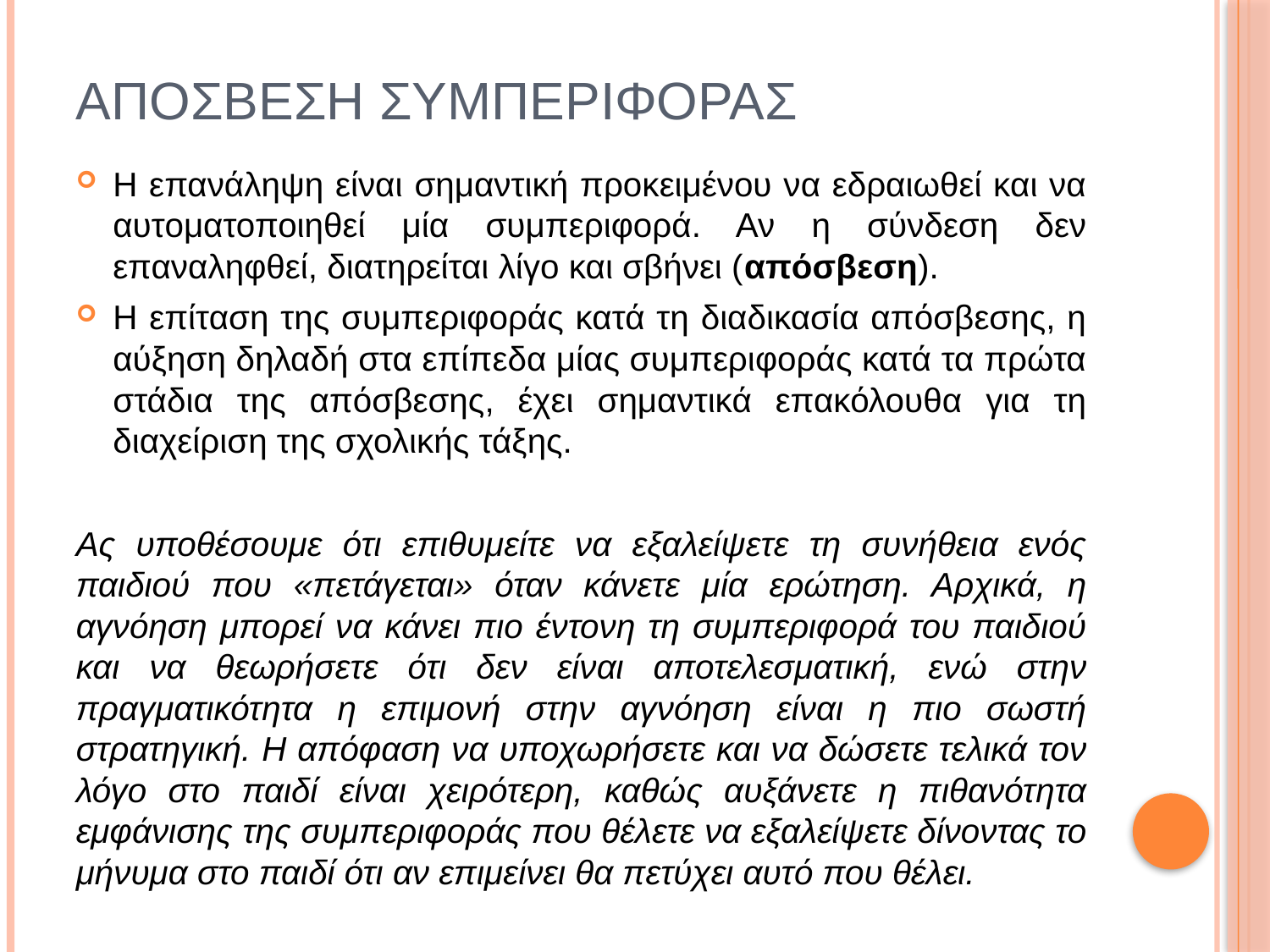

# Αποσβεση συμπεριφορασ
Η επανάληψη είναι σημαντική προκειμένου να εδραιωθεί και να αυτοματοποιηθεί μία συμπεριφορά. Αν η σύνδεση δεν επαναληφθεί, διατηρείται λίγο και σβήνει (απόσβεση).
Η επίταση της συμπεριφοράς κατά τη διαδικασία απόσβεσης, η αύξηση δηλαδή στα επίπεδα μίας συμπεριφοράς κατά τα πρώτα στάδια της απόσβεσης, έχει σημαντικά επακόλουθα για τη διαχείριση της σχολικής τάξης.

Ας υποθέσουμε ότι επιθυμείτε να εξαλείψετε τη συνήθεια ενός παιδιού που «πετάγεται» όταν κάνετε μία ερώτηση. Αρχικά, η αγνόηση μπορεί να κάνει πιο έντονη τη συμπεριφορά του παιδιού και να θεωρήσετε ότι δεν είναι αποτελεσματική, ενώ στην πραγματικότητα η επιμονή στην αγνόηση είναι η πιο σωστή στρατηγική. Η απόφαση να υποχωρήσετε και να δώσετε τελικά τον λόγο στο παιδί είναι χειρότερη, καθώς αυξάνετε η πιθανότητα εμφάνισης της συμπεριφοράς που θέλετε να εξαλείψετε δίνοντας το μήνυμα στο παιδί ότι αν επιμείνει θα πετύχει αυτό που θέλει.